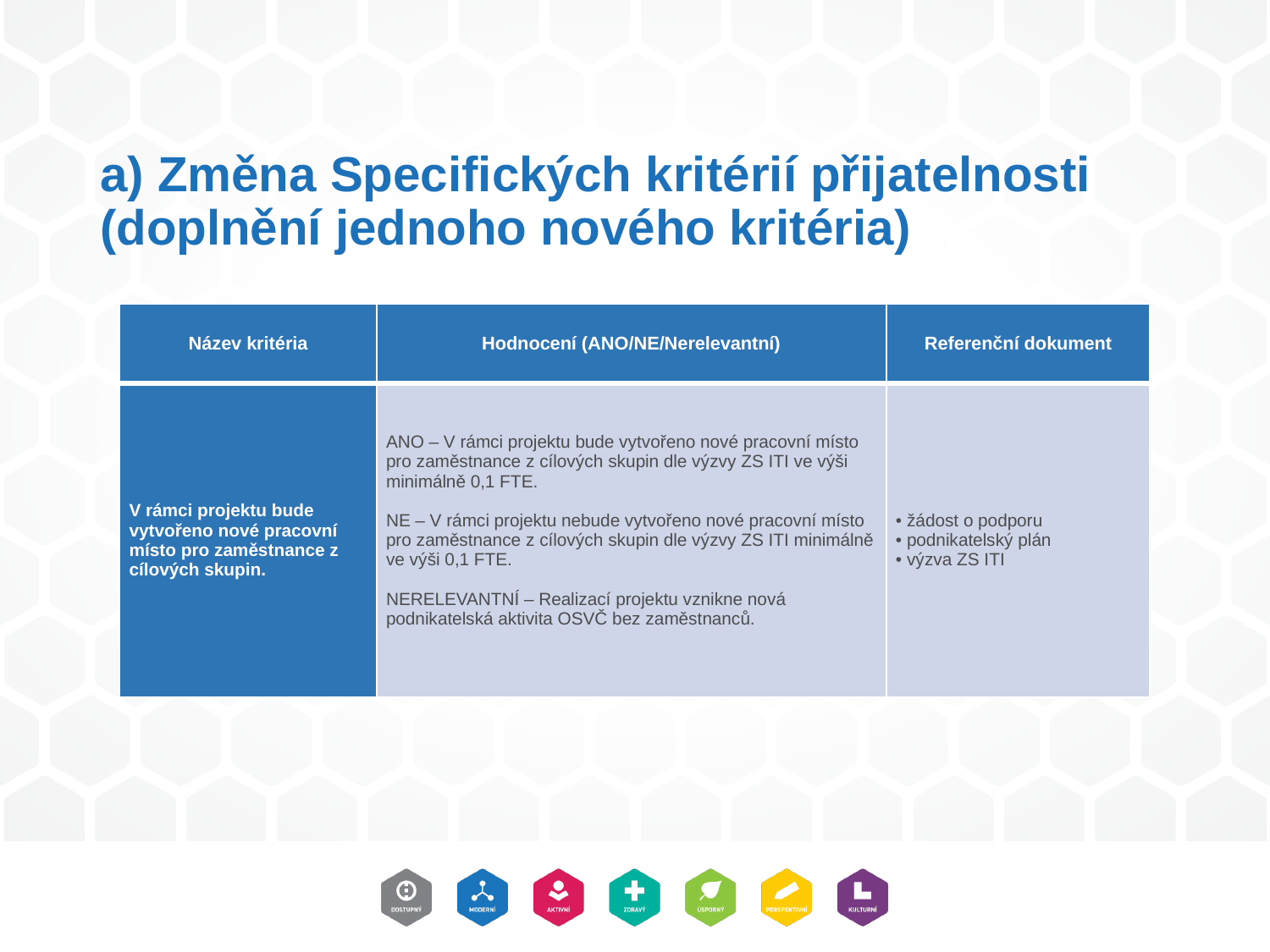

# a) Změna Specifických kritérií přijatelnosti (doplnění jednoho nového kritéria)
| Název kritéria | Hodnocení (ANO/NE/Nerelevantní) | Referenční dokument |
| --- | --- | --- |
| V rámci projektu bude vytvořeno nové pracovní místo pro zaměstnance z cílových skupin. | ANO – V rámci projektu bude vytvořeno nové pracovní místo pro zaměstnance z cílových skupin dle výzvy ZS ITI ve výši minimálně 0,1 FTE. NE – V rámci projektu nebude vytvořeno nové pracovní místo pro zaměstnance z cílových skupin dle výzvy ZS ITI minimálně ve výši 0,1 FTE. NERELEVANTNÍ – Realizací projektu vznikne nová podnikatelská aktivita OSVČ bez zaměstnanců. | • žádost o podporu • podnikatelský plán • výzva ZS ITI |